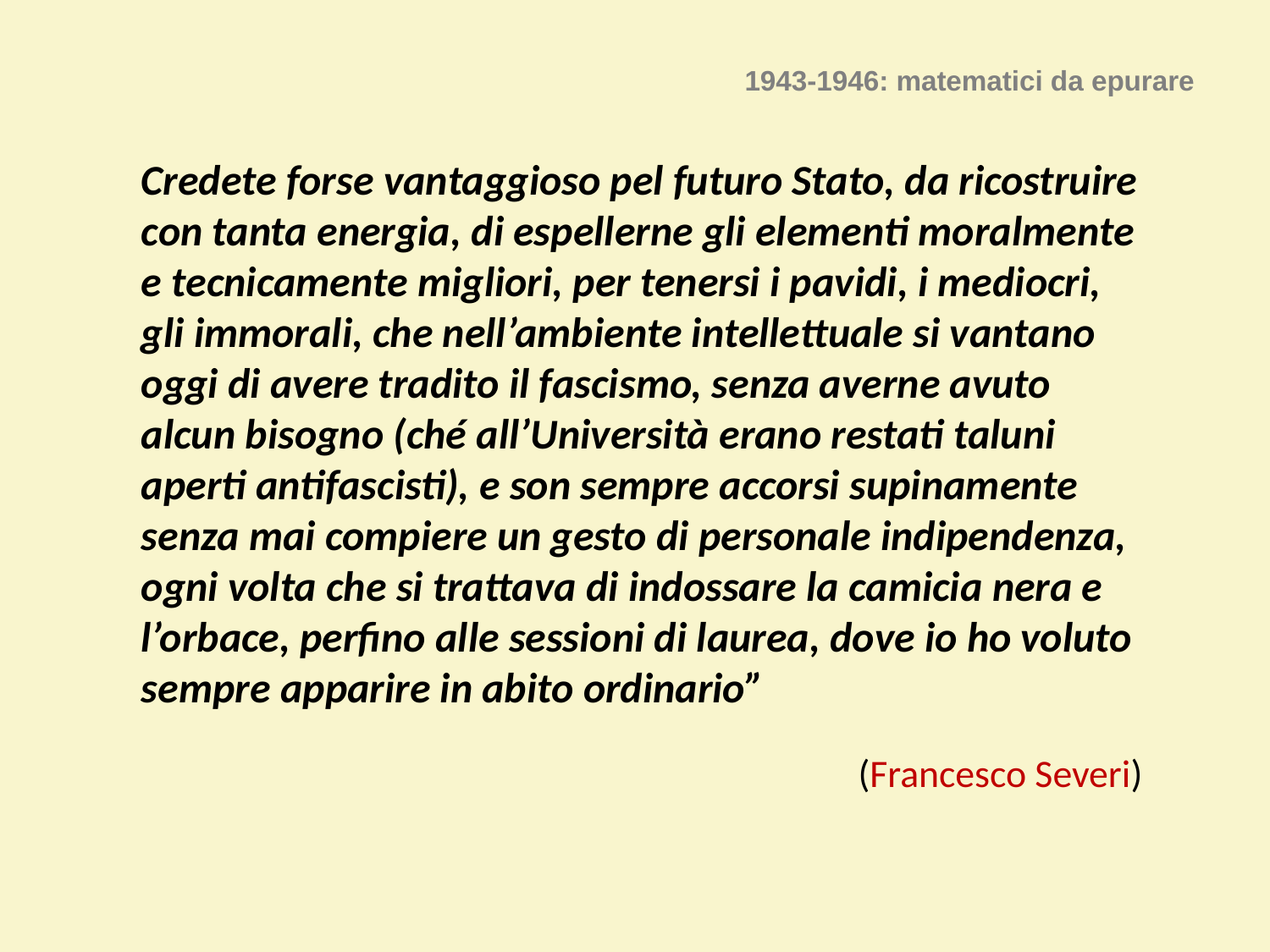

# 1943-1946: matematici da epurare
Credete forse vantaggioso pel futuro Stato, da ricostruire con tanta energia, di espellerne gli elementi moralmente e tecnicamente migliori, per tenersi i pavidi, i mediocri, gli immorali, che nell’ambiente intellettuale si vantano oggi di avere tradito il fascismo, senza averne avuto alcun bisogno (ché all’Università erano restati taluni aperti antifascisti), e son sempre accorsi supinamente senza mai compiere un gesto di personale indipendenza, ogni volta che si trattava di indossare la camicia nera e l’orbace, perfino alle sessioni di laurea, dove io ho voluto sempre apparire in abito ordinario”

(Francesco Severi)